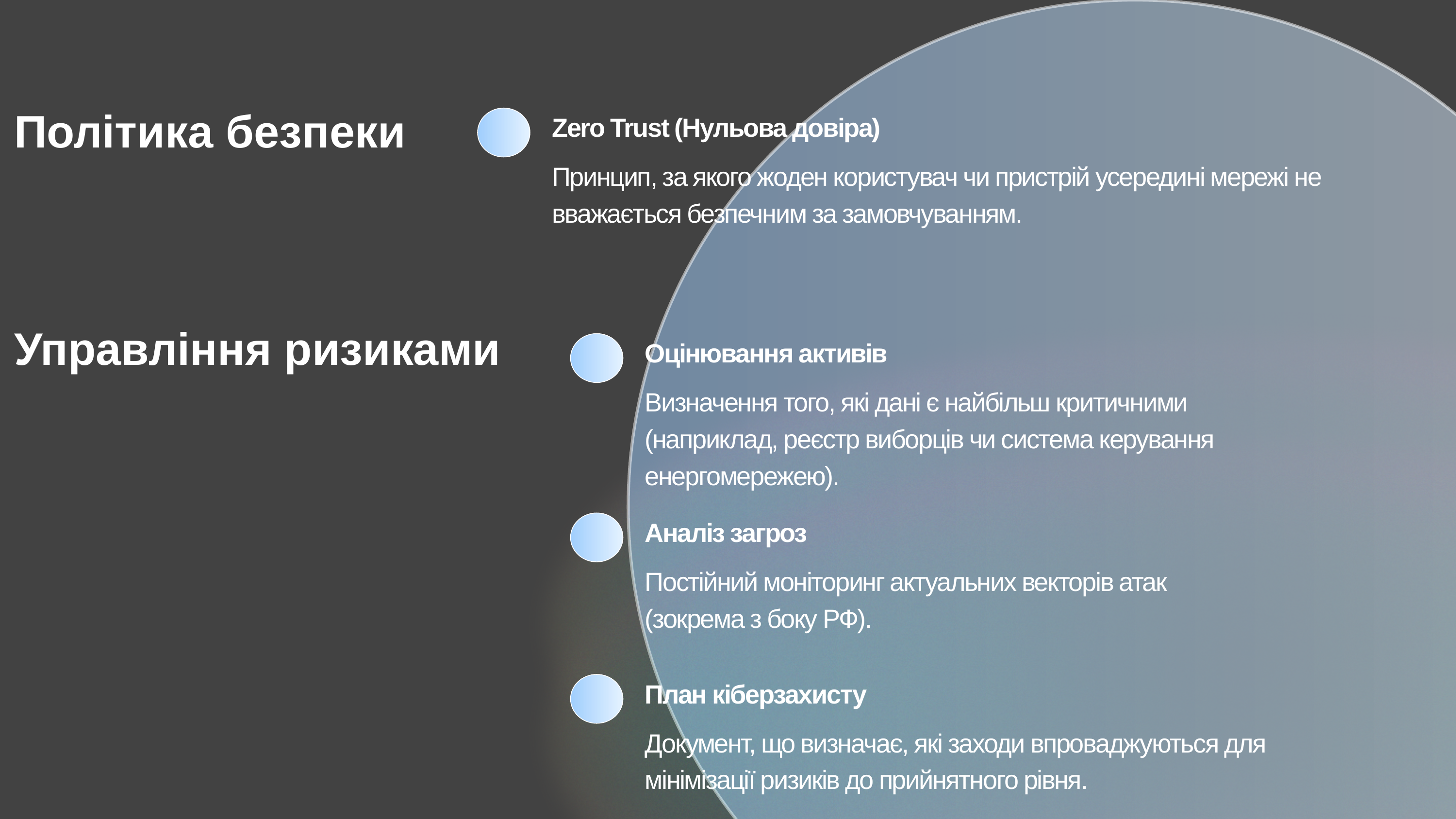

Політика безпеки

Zero Trust (Нульова довіра)
Принцип, за якого жоден користувач чи пристрій усередині мережі не вважається безпечним за замовчуванням.

Управління ризиками

Оцінювання активів
Визначення того, які дані є найбільш критичними (наприклад, реєстр виборців чи система керування енергомережею).

Аналіз загроз
Постійний моніторинг актуальних векторів атак (зокрема з боку РФ).

План кіберзахисту
Документ, що визначає, які заходи впроваджуються для мінімізації ризиків до прийнятного рівня.